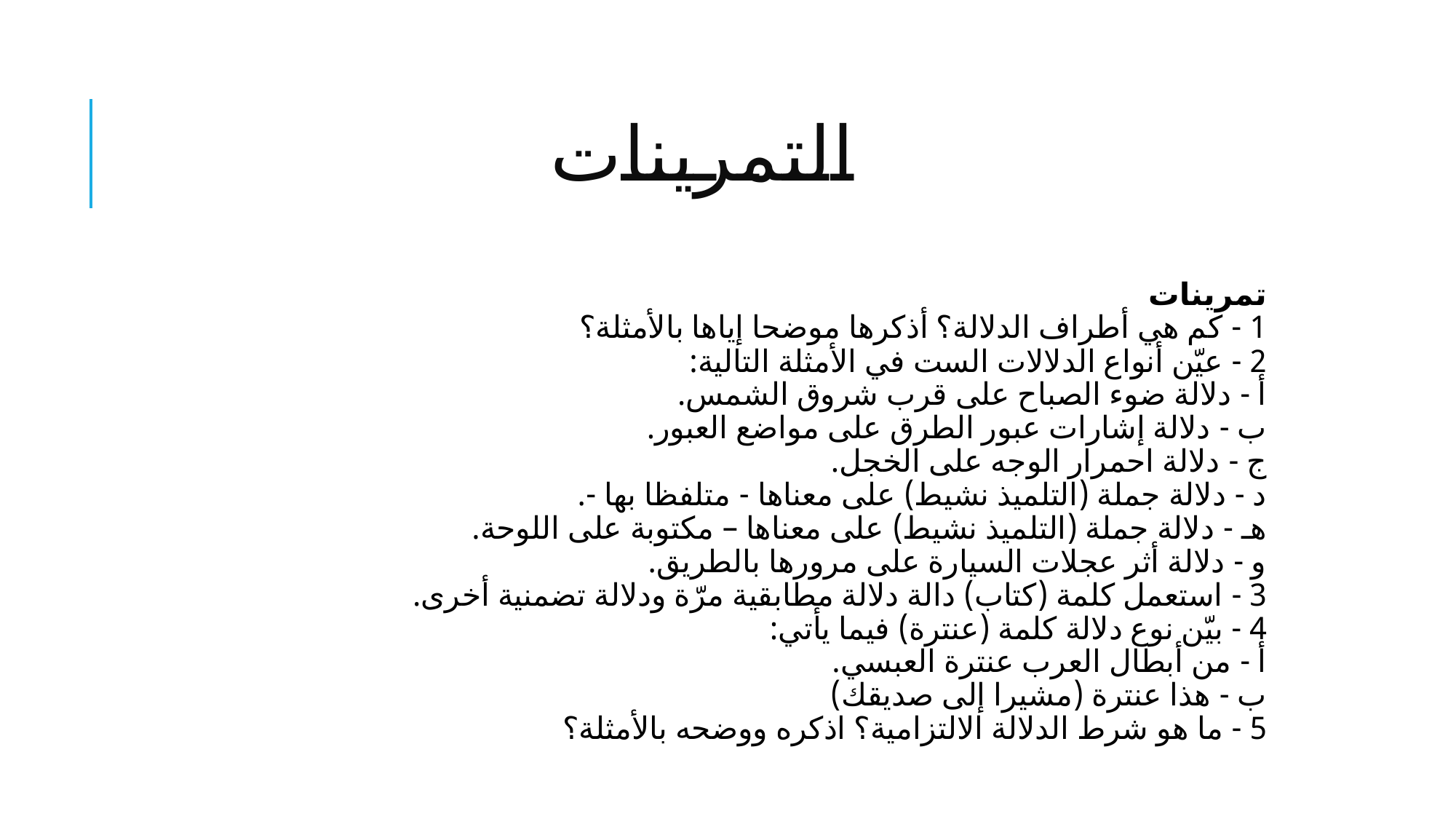

# التمرينات
تمرينات
1 - كم هي أطراف الدلالة؟ أذكرها موضحا إياها بالأمثلة؟
2 - عيّن أنواع الدلالات الست في الأمثلة التالية:
أ - دلالة ضوء الصباح على قرب شروق الشمس.
ب - دلالة إشارات عبور الطرق على مواضع العبور.
ج - دلالة احمرار الوجه على الخجل.
د - دلالة جملة (التلميذ نشيط) على معناها - متلفظا بها -.
هـ - دلالة جملة (التلميذ نشيط) على معناها – مكتوبة على اللوحة.
و - دلالة أثر عجلات السيارة على مرورها بالطريق.
3 - استعمل كلمة (كتاب) دالة دلالة مطابقية مرّة ودلالة تضمنية أخرى.
4 - بيّن نوع دلالة كلمة (عنترة) فيما يأتي:
أ - من أبطال العرب عنترة العبسي.
ب - هذا عنترة (مشيرا إلى صديقك)
5 - ما هو شرط الدلالة الالتزامية؟ اذكره ووضحه بالأمثلة؟